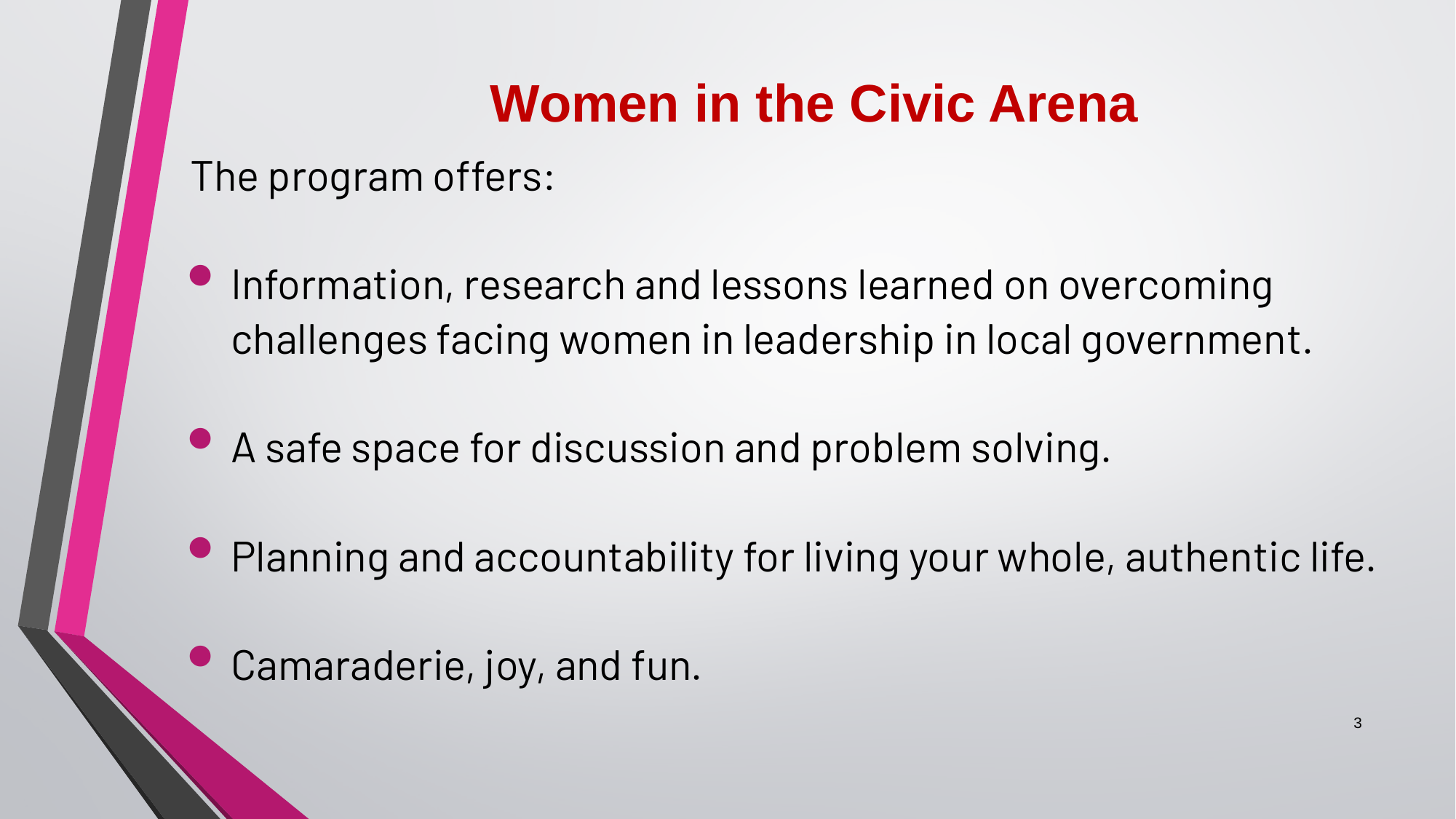

# Women in the Civic Arena
The program offers:

Information, research and lessons learned on overcoming challenges facing women in leadership in local government.

A safe space for discussion and problem solving.

Planning and accountability for living your whole, authentic life.

Camaraderie, joy, and fun.

3